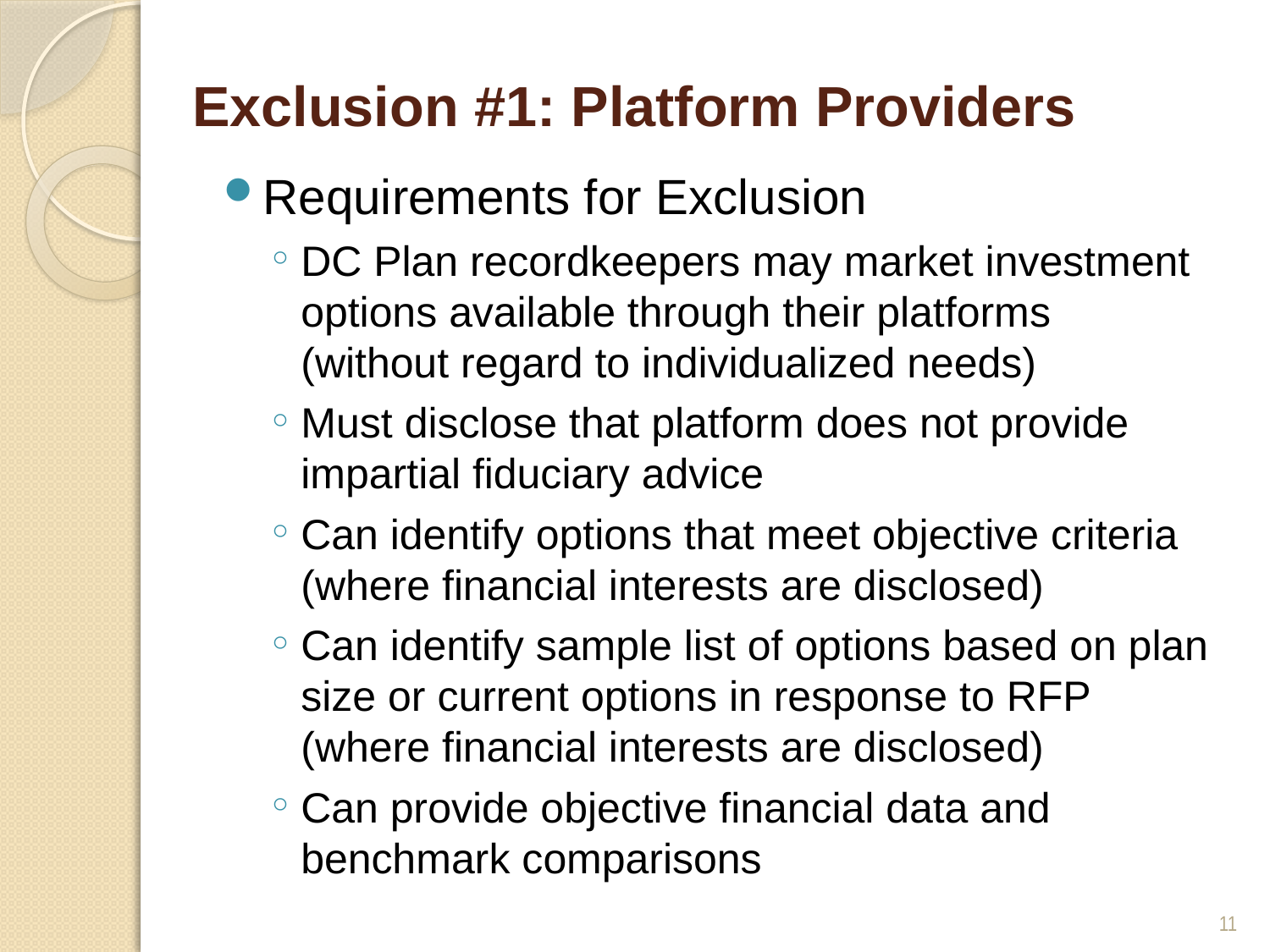

# Exclusion #1: Platform Providers
Requirements for Exclusion
DC Plan recordkeepers may market investment options available through their platforms    (without regard to individualized needs)
Must disclose that platform does not provide impartial fiduciary advice
Can identify options that meet objective criteria (where financial interests are disclosed)
Can identify sample list of options based on plan size or current options in response to RFP  (where financial interests are disclosed)
Can provide objective financial data and benchmark comparisons

11